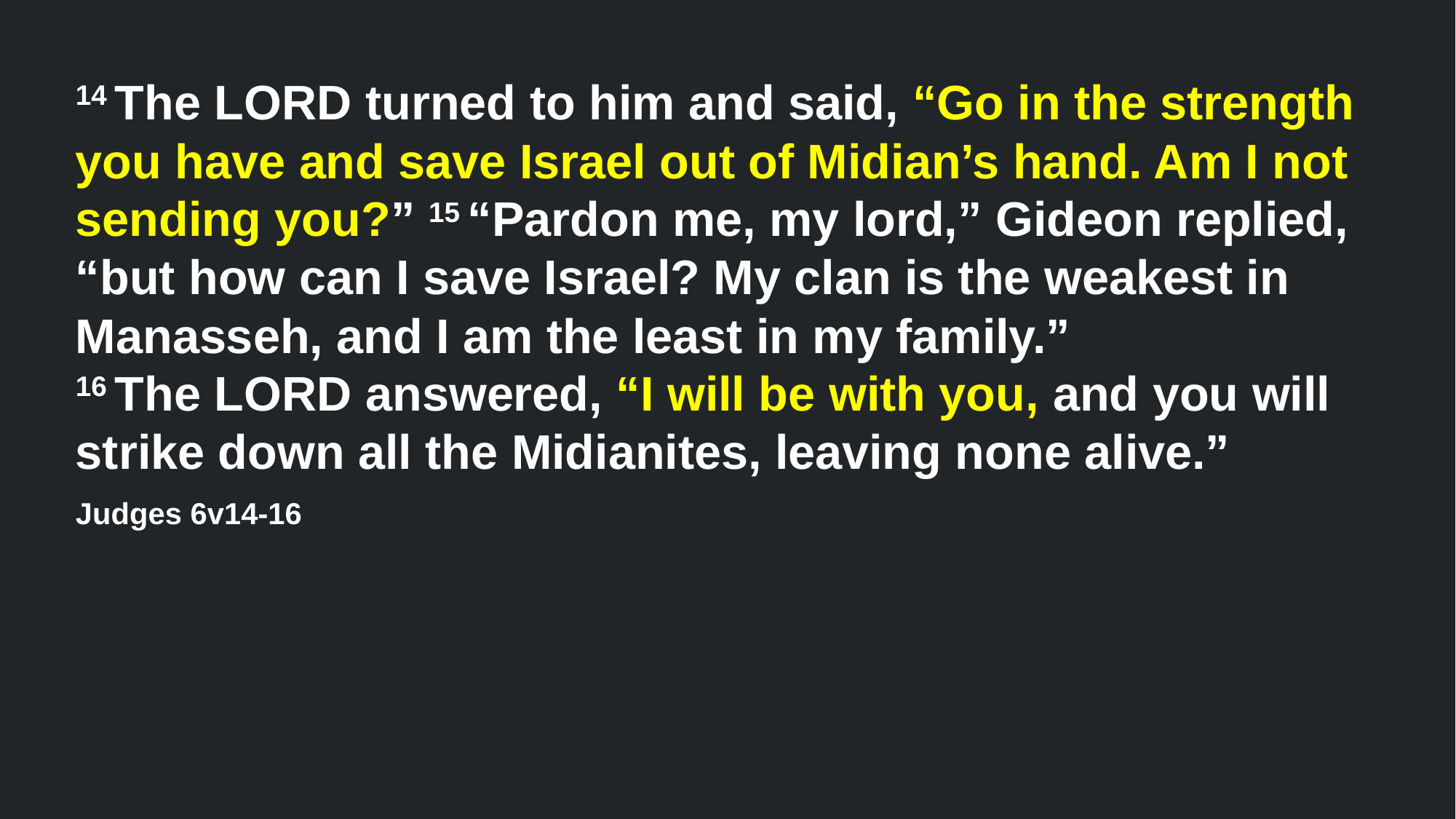

14 The Lord turned to him and said, “Go in the strength you have and save Israel out of Midian’s hand. Am I not sending you?” 15 “Pardon me, my lord,” Gideon replied, “but how can I save Israel? My clan is the weakest in Manasseh, and I am the least in my family.” 16 The Lord answered, “I will be with you, and you will strike down all the Midianites, leaving none alive.”
Judges 6v14-16